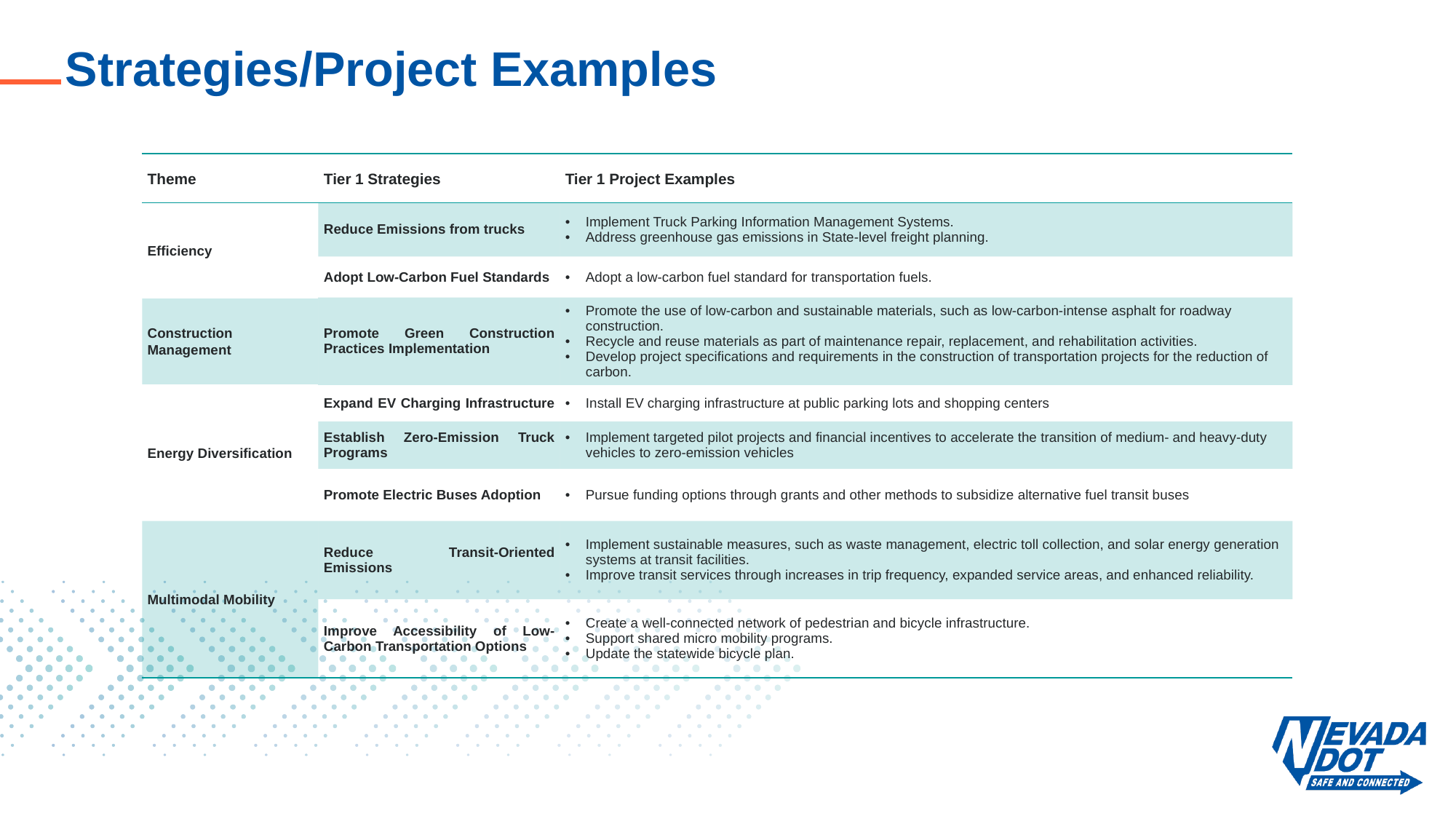

# Strategies/Project Examples
| Theme | Tier 1 Strategies | Tier 1 Project Examples |
| --- | --- | --- |
| Efficiency | Reduce Emissions from trucks | Implement Truck Parking Information Management Systems. Address greenhouse gas emissions in State-level freight planning. |
|  | Adopt Low-Carbon Fuel Standards | Adopt a low-carbon fuel standard for transportation fuels. |
| Construction Management | Promote Green Construction Practices Implementation | Promote the use of low-carbon and sustainable materials, such as low-carbon-intense asphalt for roadway construction. Recycle and reuse materials as part of maintenance repair, replacement, and rehabilitation activities. Develop project specifications and requirements in the construction of transportation projects for the reduction of carbon. |
| Energy Diversification | Expand EV Charging Infrastructure | Install EV charging infrastructure at public parking lots and shopping centers |
|  | Establish Zero-Emission Truck Programs | Implement targeted pilot projects and financial incentives to accelerate the transition of medium- and heavy-duty vehicles to zero-emission vehicles |
|  | Promote Electric Buses Adoption | Pursue funding options through grants and other methods to subsidize alternative fuel transit buses |
| Multimodal Mobility | Reduce Transit-Oriented Emissions | Implement sustainable measures, such as waste management, electric toll collection, and solar energy generation systems at transit facilities. Improve transit services through increases in trip frequency, expanded service areas, and enhanced reliability. |
|  | Improve Accessibility of Low-Carbon Transportation Options | Create a well-connected network of pedestrian and bicycle infrastructure. Support shared micro mobility programs. Update the statewide bicycle plan. |